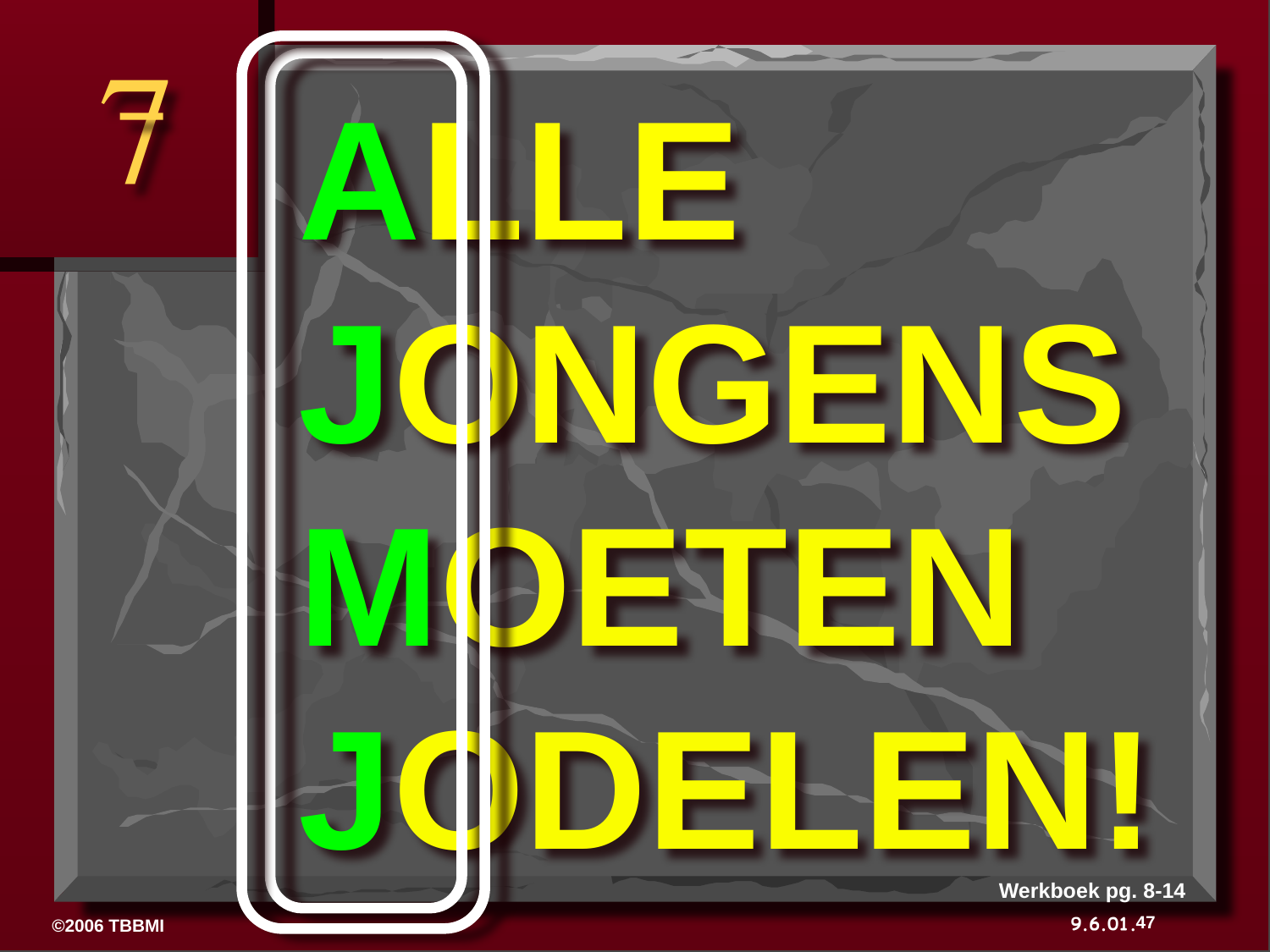

7

ALLE
JONGENS
MOETEN
JODELEN!

Werkboek pg. 8-14
47